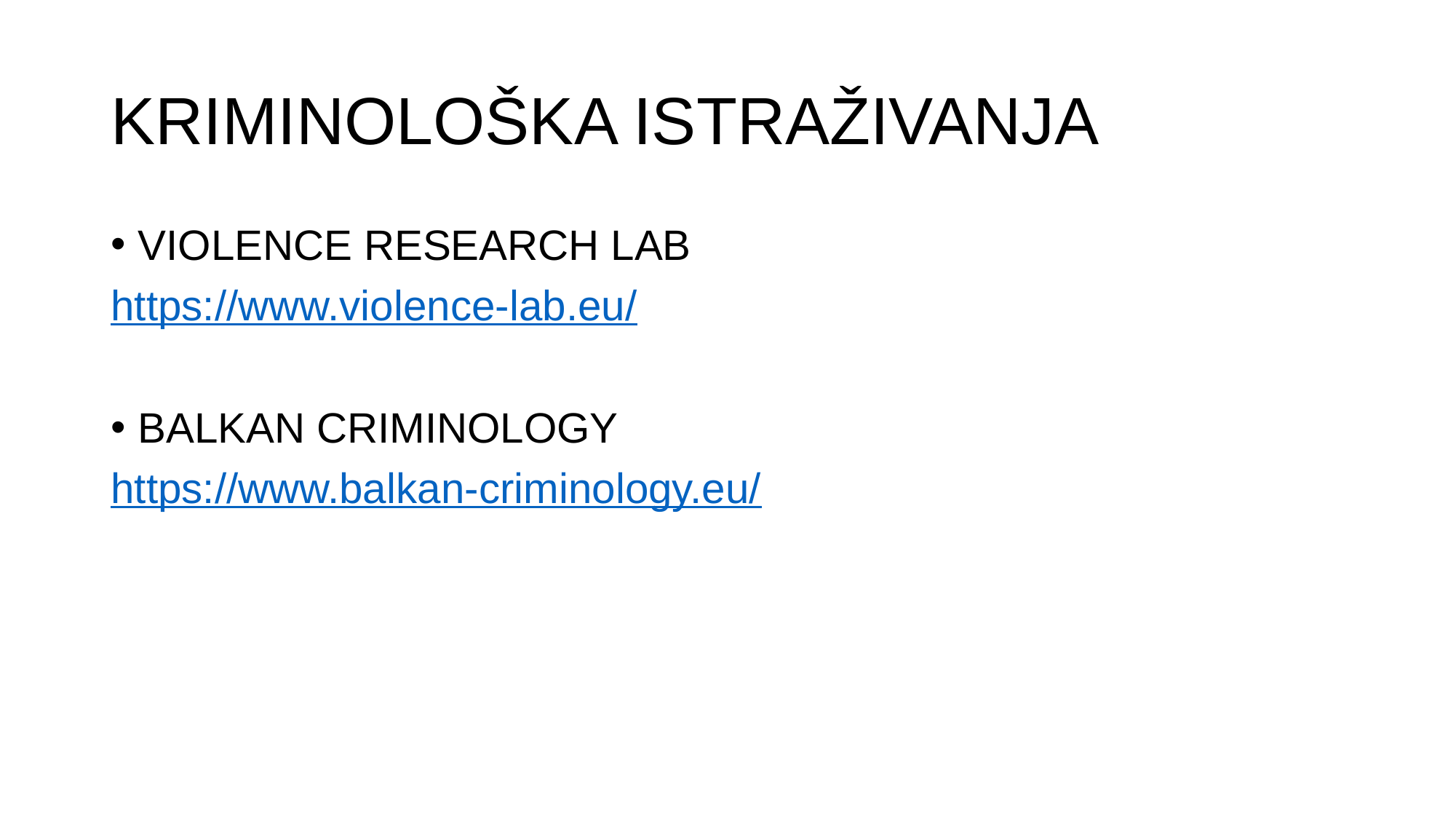

# KRIMINOLOŠKA ISTRAŽIVANJA
VIOLENCE RESEARCH LAB
https://www.violence-lab.eu/

BALKAN CRIMINOLOGY
https://www.balkan-criminology.eu/